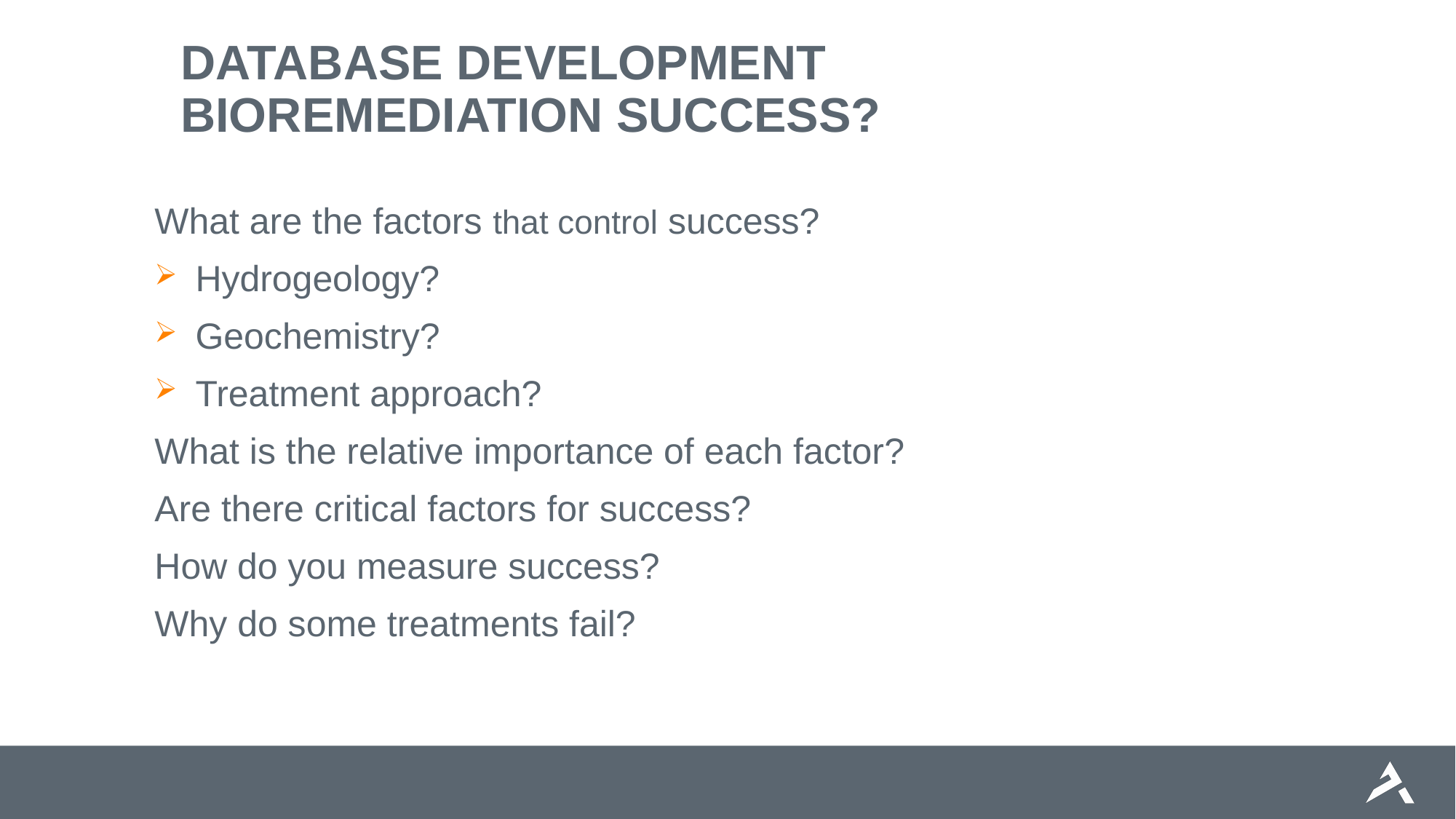

# Database Development Bioremediation Success?
What are the factors that control success?
Hydrogeology?
Geochemistry?
Treatment approach?
What is the relative importance of each factor?
Are there critical factors for success?
How do you measure success?
Why do some treatments fail?